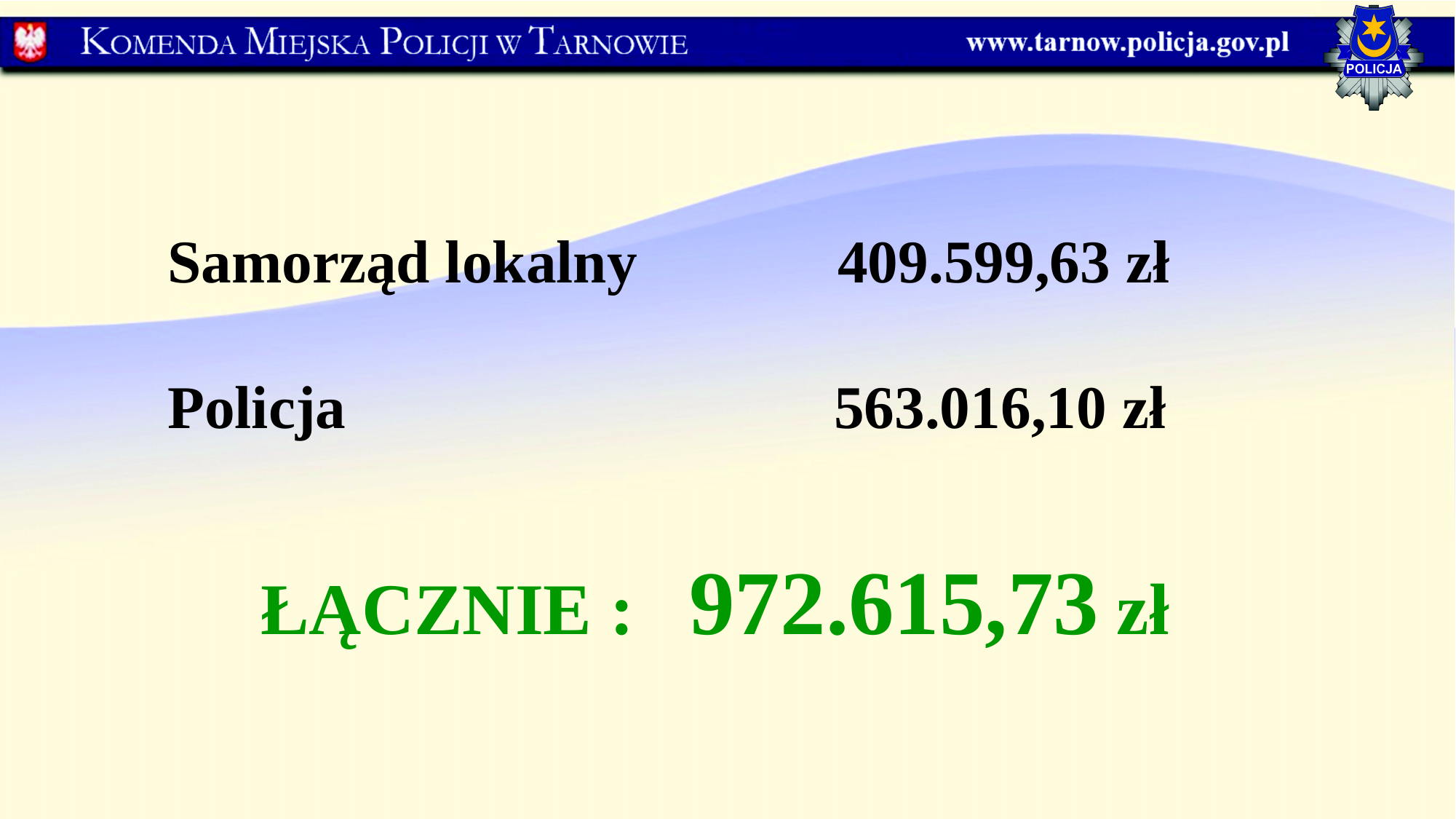

Samorząd lokalny		 409.599,63 zł

Policja				        563.016,10 zł

ŁĄCZNIE :   972.615,73 zł